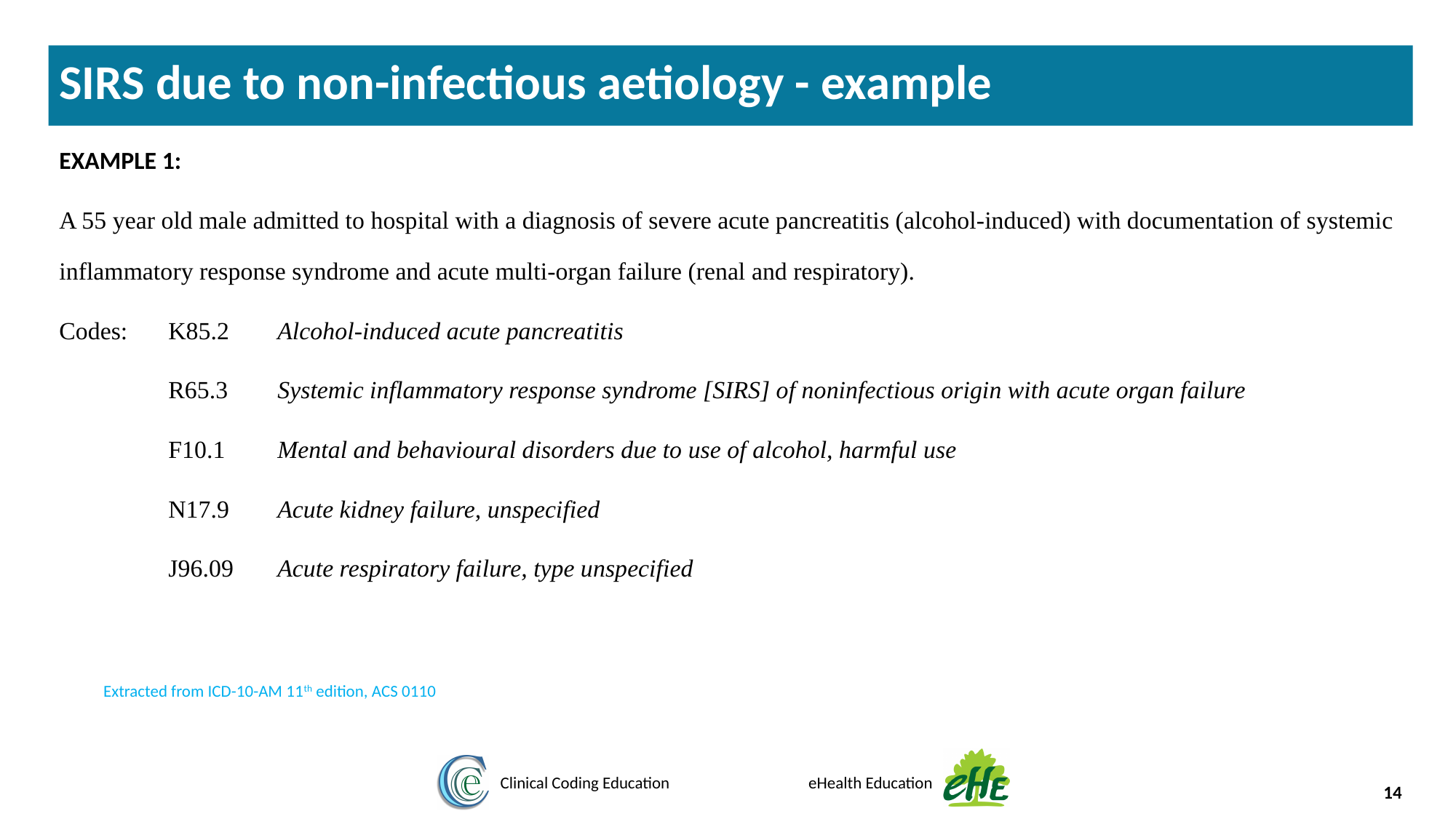

SIRS due to non-infectious aetiology - example
EXAMPLE 1:
A 55 year old male admitted to hospital with a diagnosis of severe acute pancreatitis (alcohol-induced) with documentation of systemic inflammatory response syndrome and acute multi-organ failure (renal and respiratory).
Codes:	K85.2	Alcohol-induced acute pancreatitis
	R65.3	Systemic inflammatory response syndrome [SIRS] of noninfectious origin with acute organ failure
	F10.1	Mental and behavioural disorders due to use of alcohol, harmful use
	N17.9	Acute kidney failure, unspecified
	J96.09	Acute respiratory failure, type unspecified

Extracted from ICD-10-AM 11th edition, ACS 0110
14